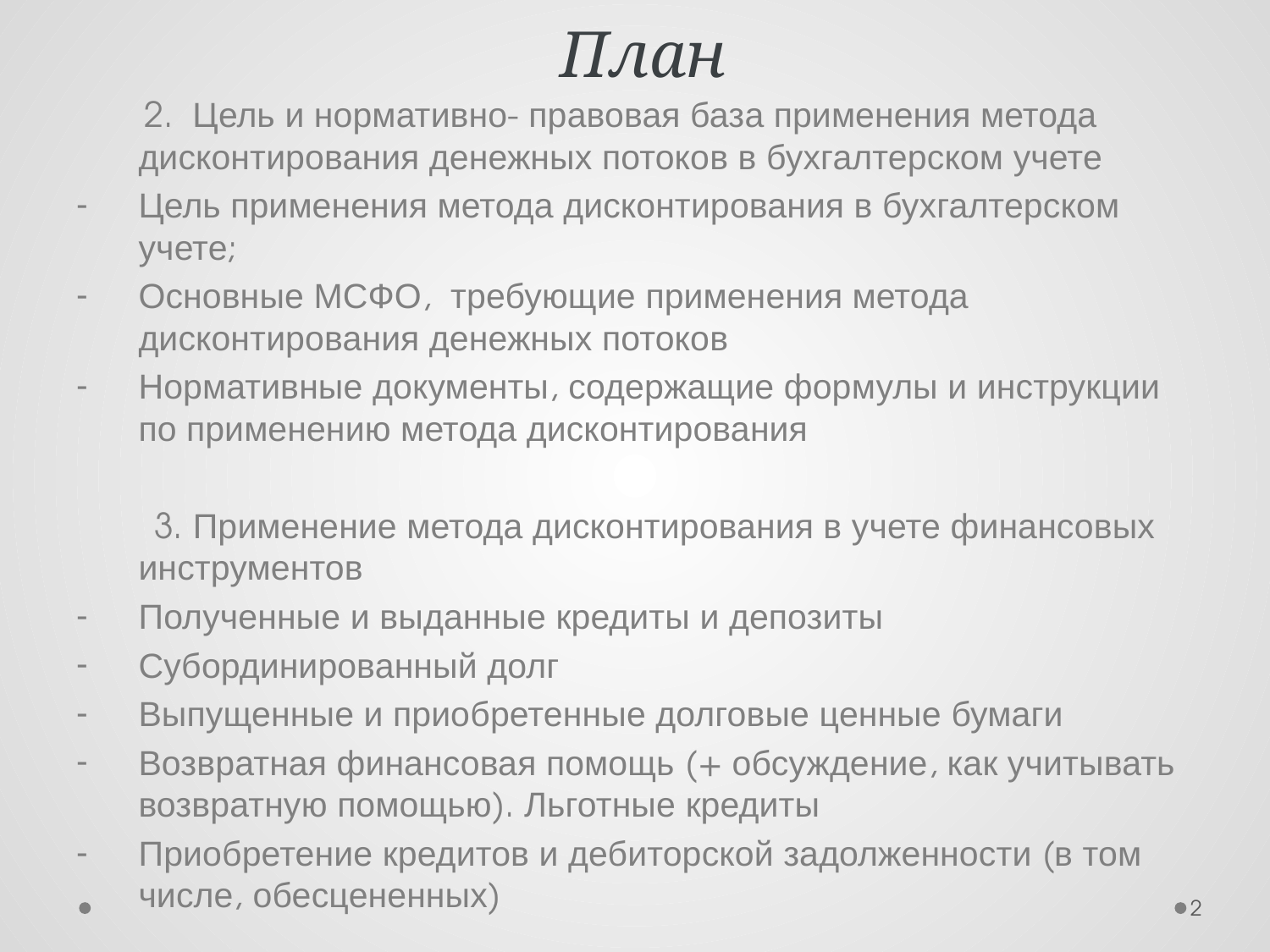

# План
       2.  Цель и нормативно- правовая база применения метода дисконтирования денежных потоков в бухгалтерском учете
Цель применения метода дисконтирования в бухгалтерском учете;
Основные МСФО,  требующие применения метода дисконтирования денежных потоков
Нормативные документы, содержащие формулы и инструкции по применению метода дисконтирования

        3. Применение метода дисконтирования в учете финансовых инструментов
Полученные и выданные кредиты и депозиты
Субординированный долг
Выпущенные и приобретенные долговые ценные бумаги
Возвратная финансовая помощь (+ обсуждение, как учитывать возвратную помощью). Льготные кредиты
Приобретение кредитов и дебиторской задолженности (в том числе, обесцененных)

2